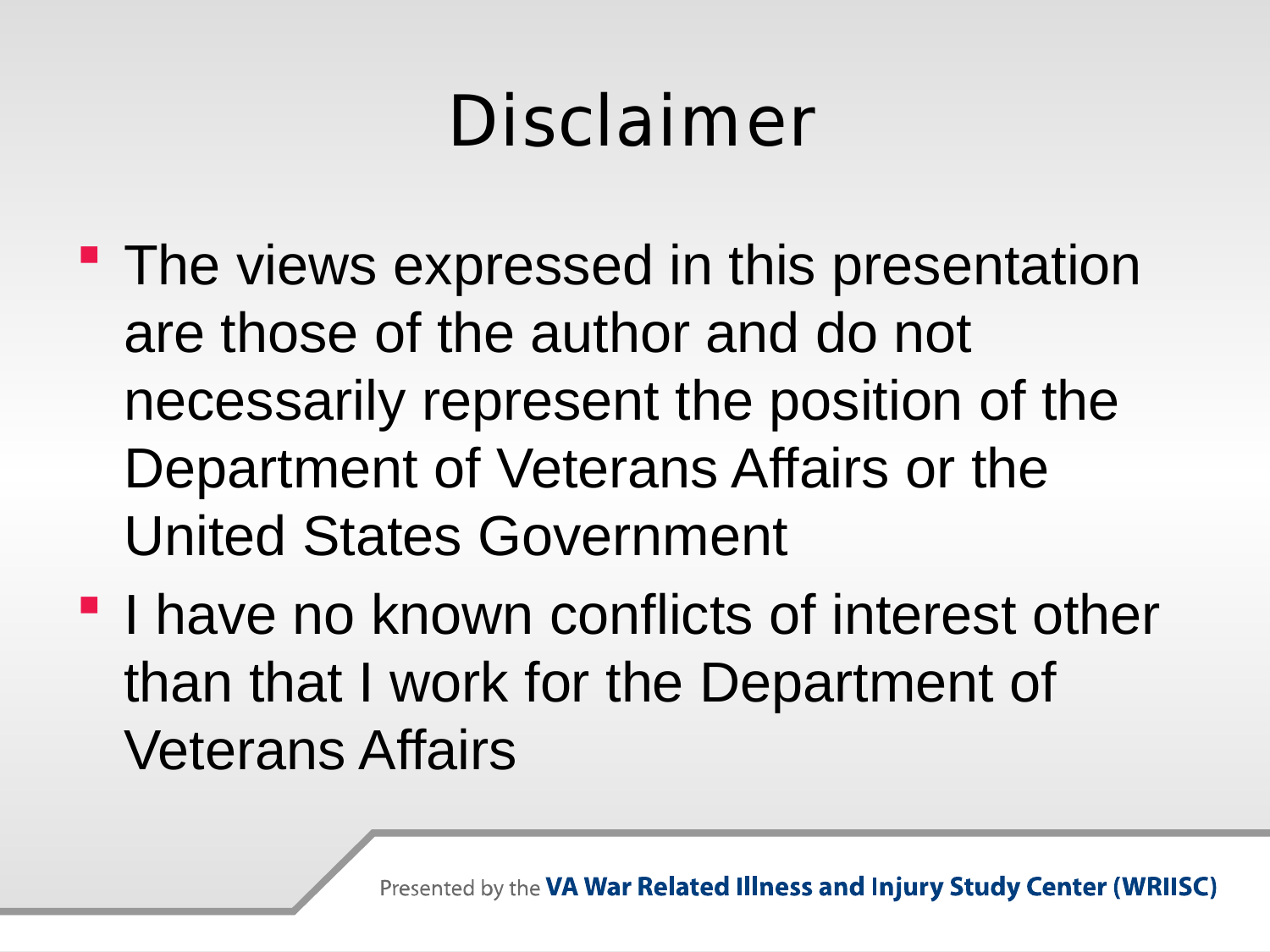

# Disclaimer
The views expressed in this presentation are those of the author and do not necessarily represent the position of the Department of Veterans Affairs or the United States Government
I have no known conflicts of interest other than that I work for the Department of Veterans Affairs